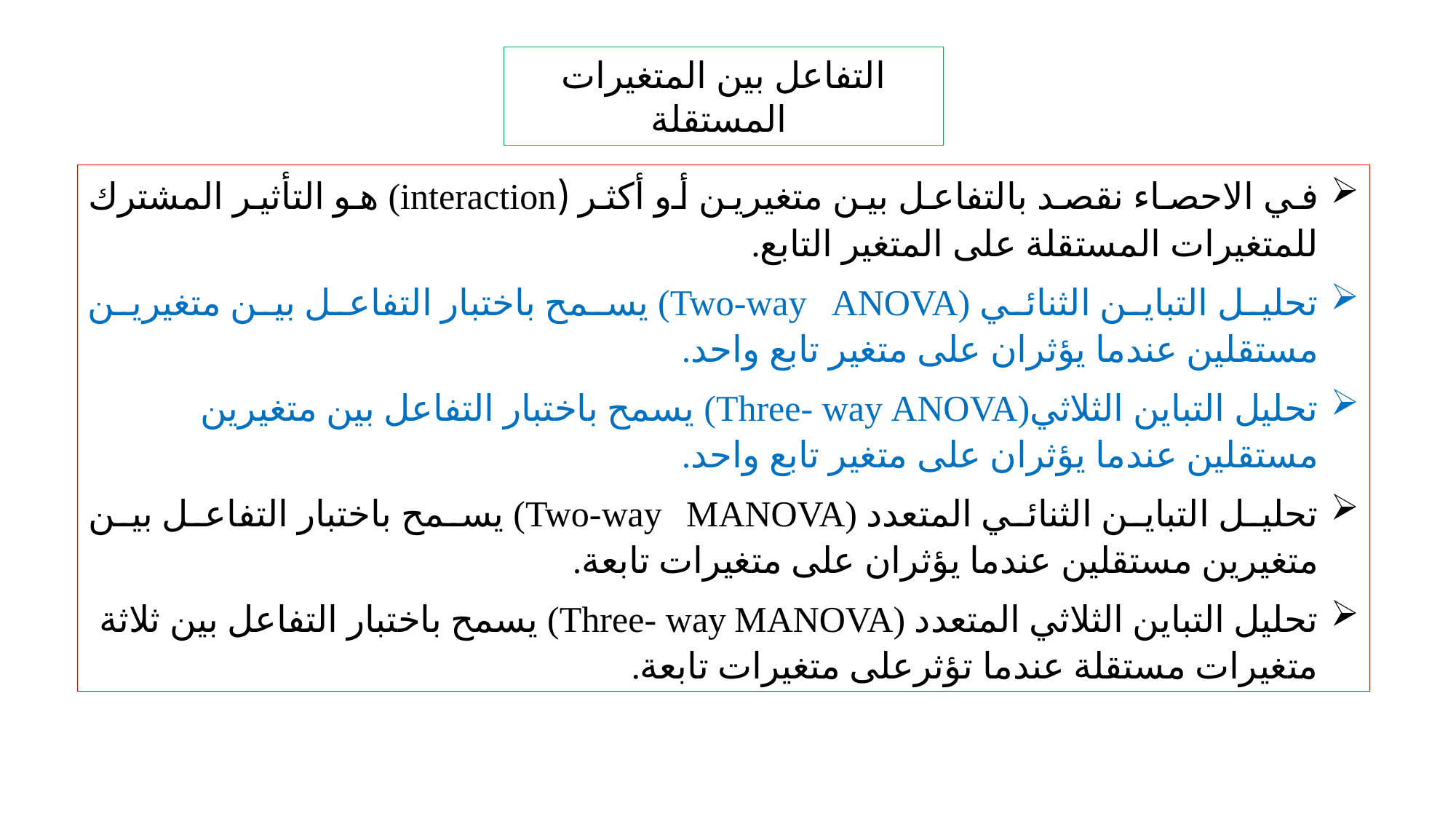

التفاعل بين المتغيرات المستقلة
في الاحصاء نقصد بالتفاعل بين متغيرين أو أكثر (interaction) هو التأثير المشترك للمتغيرات المستقلة على المتغير التابع.
تحليل التباين الثنائي (Two-way ANOVA) يسمح باختبار التفاعل بين متغيرين مستقلين عندما يؤثران على متغير تابع واحد.
تحليل التباين الثلاثي(Three- way ANOVA) يسمح باختبار التفاعل بين متغيرين مستقلين عندما يؤثران على متغير تابع واحد.
تحليل التباين الثنائي المتعدد (Two-way MANOVA) يسمح باختبار التفاعل بين متغيرين مستقلين عندما يؤثران على متغيرات تابعة.
تحليل التباين الثلاثي المتعدد (Three- way MANOVA) يسمح باختبار التفاعل بين ثلاثة متغيرات مستقلة عندما تؤثرعلى متغيرات تابعة.